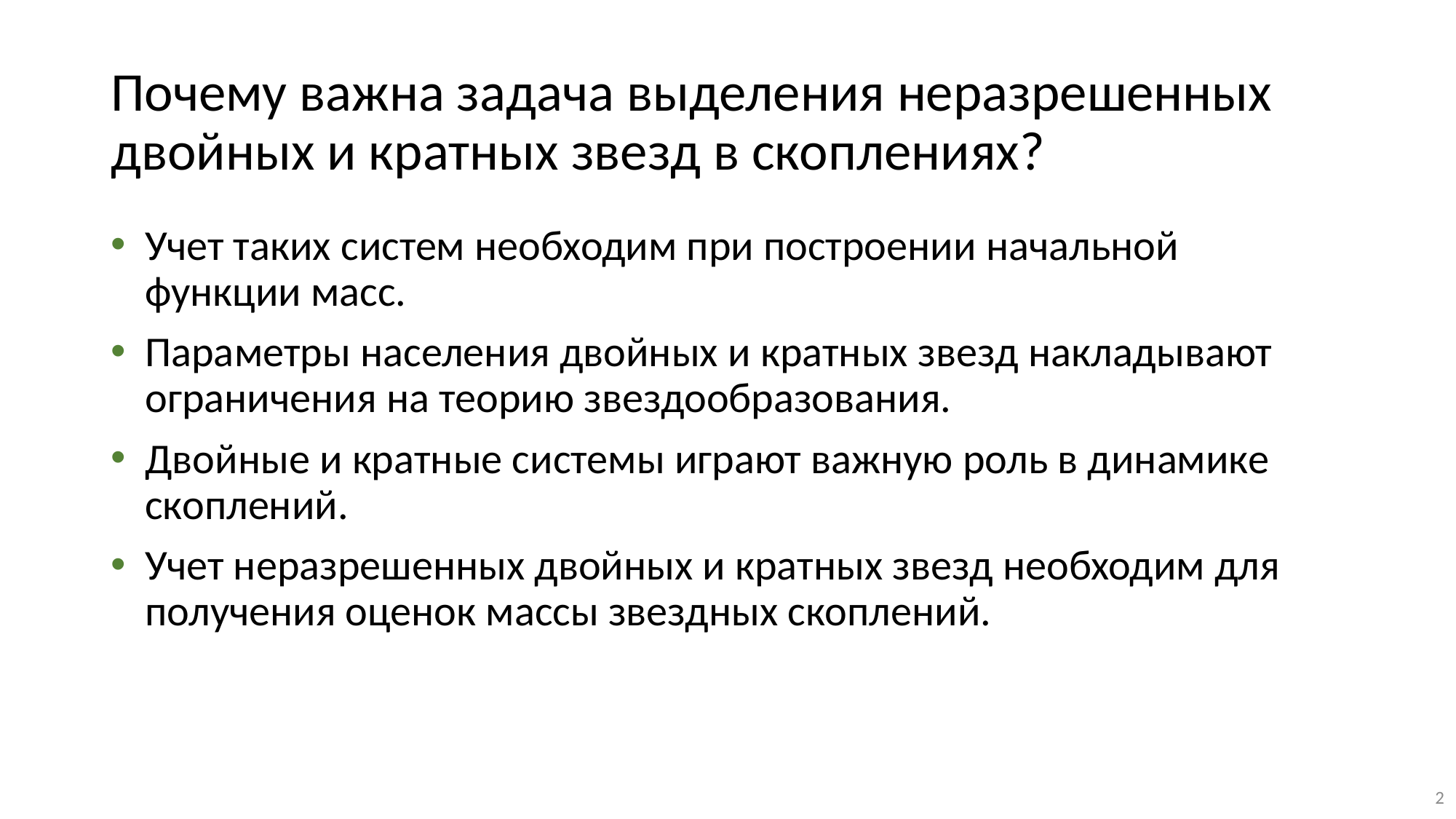

# Почему важна задача выделения неразрешенных двойных и кратных звезд в скоплениях?
Учет таких систем необходим при построении начальной функции масс.
Параметры населения двойных и кратных звезд накладывают ограничения на теорию звездообразования.
Двойные и кратные системы играют важную роль в динамике скоплений.
Учет неразрешенных двойных и кратных звезд необходим для получения оценок массы звездных скоплений.
2